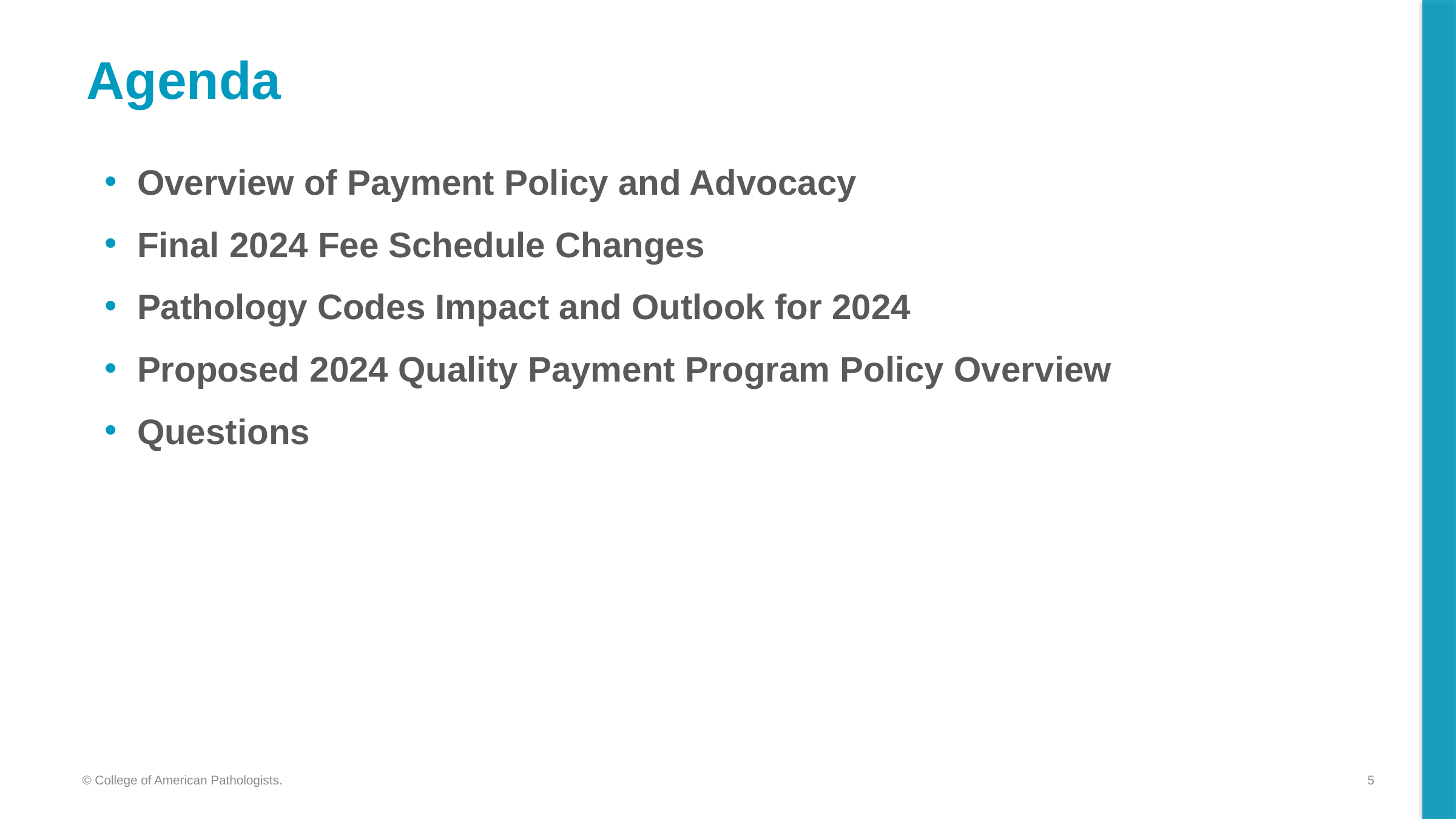

# Agenda
Overview of Payment Policy and Advocacy
Final 2024 Fee Schedule Changes
Pathology Codes Impact and Outlook for 2024
Proposed 2024 Quality Payment Program Policy Overview
Questions
5